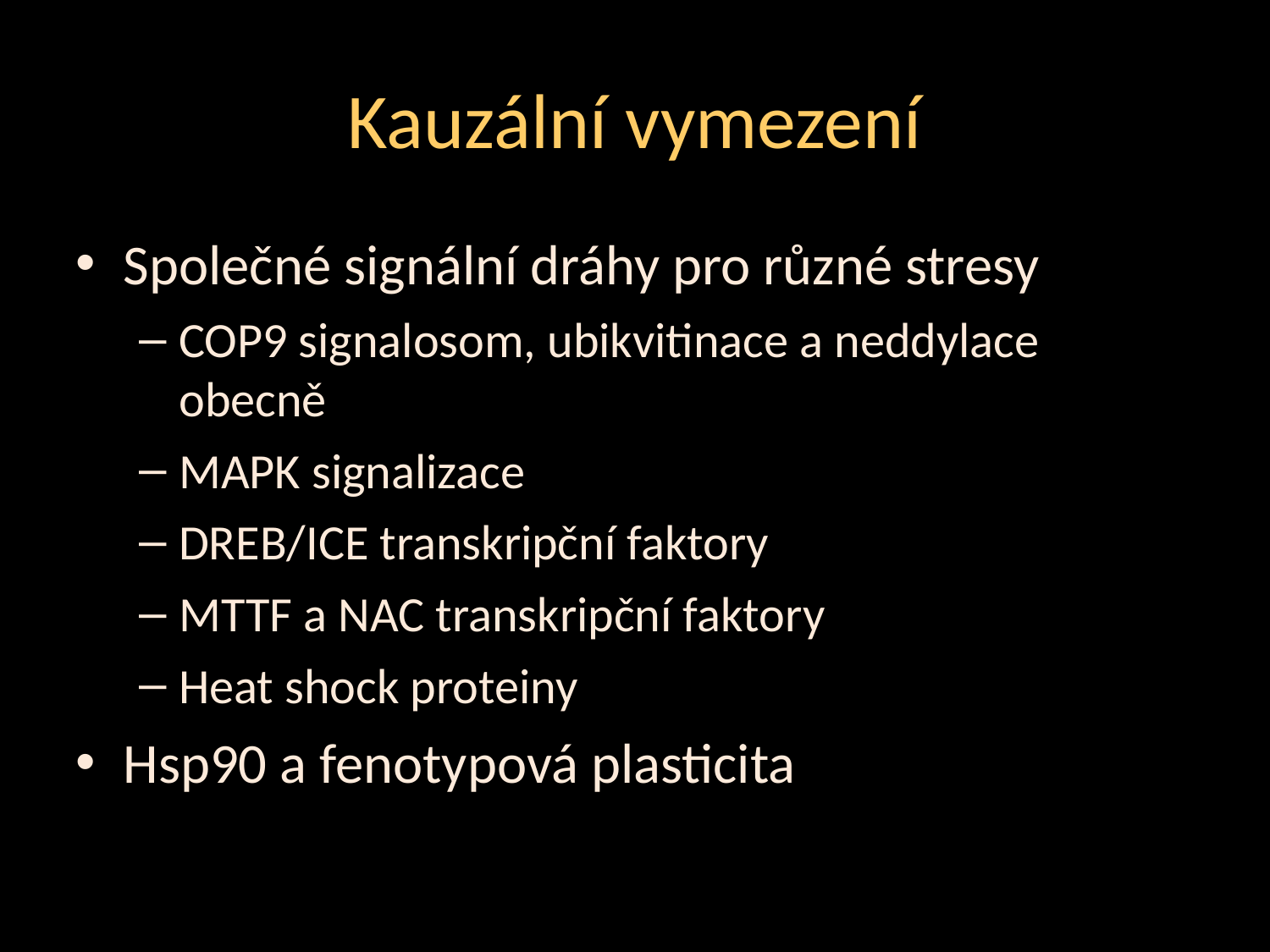

Kauzální vymezení
Společné signální dráhy pro různé stresy
COP9 signalosom, ubikvitinace a neddylace obecně
MAPK signalizace
DREB/ICE transkripční faktory
MTTF a NAC transkripční faktory
Heat shock proteiny
Hsp90 a fenotypová plasticita